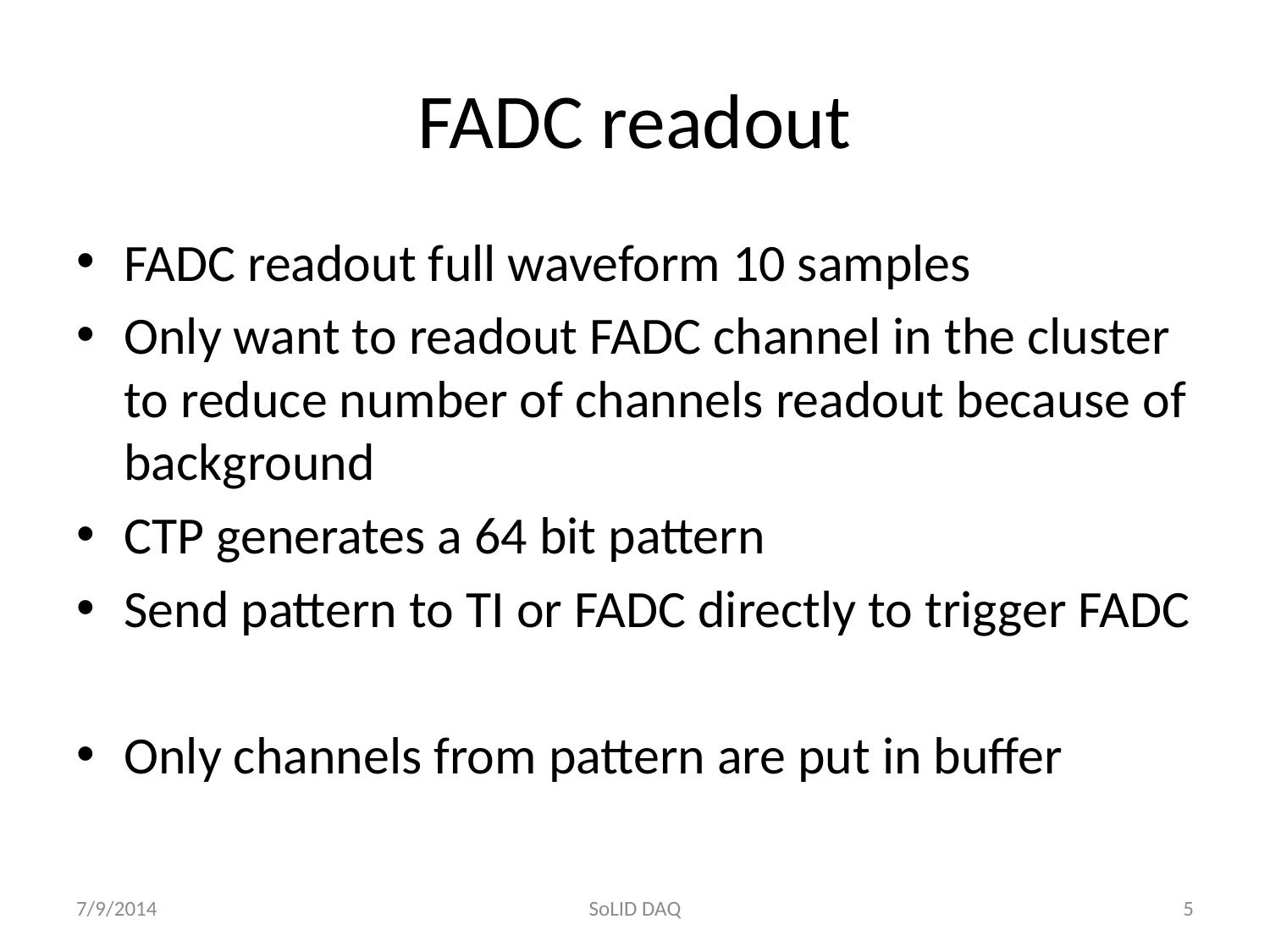

# FADC readout
FADC readout full waveform 10 samples
Only want to readout FADC channel in the cluster to reduce number of channels readout because of background
CTP generates a 64 bit pattern
Send pattern to TI or FADC directly to trigger FADC

Only channels from pattern are put in buffer
7/9/2014
SoLID DAQ
5